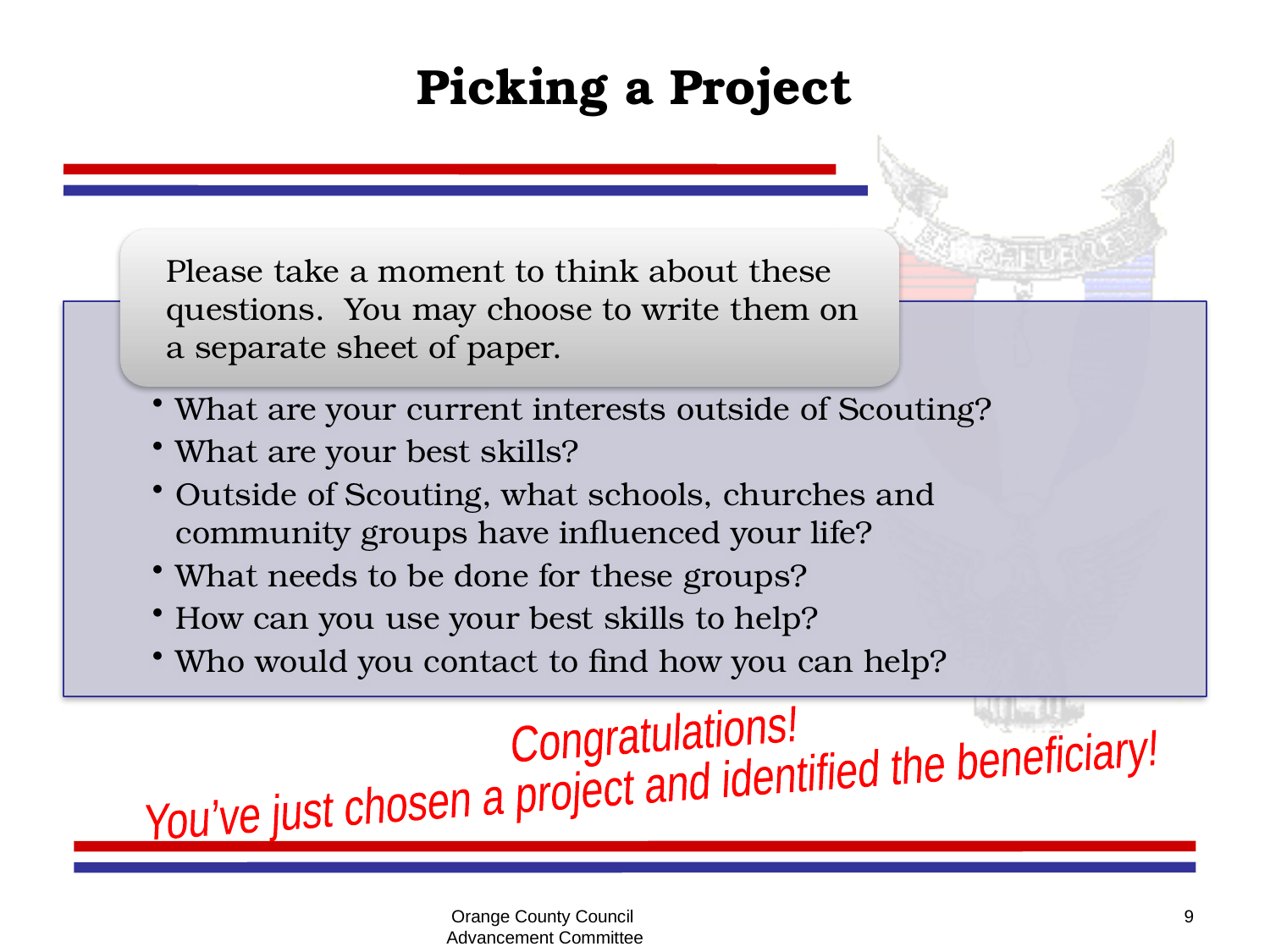

# Picking a Project
What are your current interests outside of Scouting?
What are your best skills?
Outside of Scouting, what schools, churches and community groups have influenced your life?
What needs to be done for these groups?
How can you use your best skills to help?
Who would you contact to find how you can help?
Please take a moment to think about these questions.  You may choose to write them on a separate sheet of paper.
Congratulations!
You’ve just chosen a project and identified the beneficiary!
Orange County Council
Advancement Committee

9